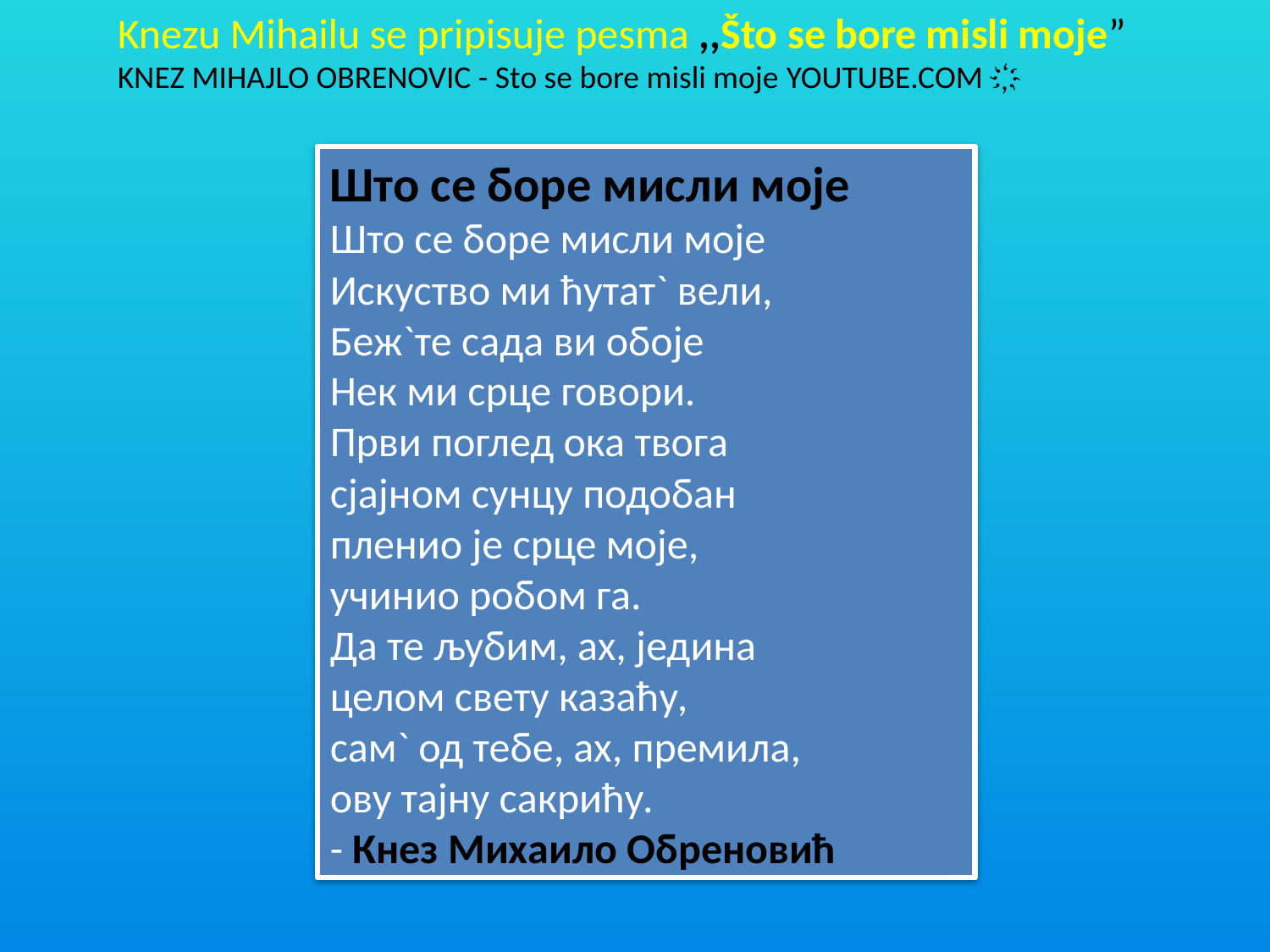

Knezu Mihailu se pripisuje pesma ,,Što se bore misli moje” KNEZ MIHAJLO OBRENOVIC - Sto se bore misli moje YOUTUBE.COM ҉

Што се боре мисли моје
Што се боре мисли моје
Искуство ми ћутат` вели,
Беж`те сада ви обоје
Нек ми срце говори.
Први поглед ока твога
сјајном сунцу подобан
пленио је срце моје,
учинио робом га.
Да те љубим, ах, једина
целом свету казаћу,
сам` од тебе, ах, премила,
ову тајну сакрићу.
- Кнез Михаило Обреновић